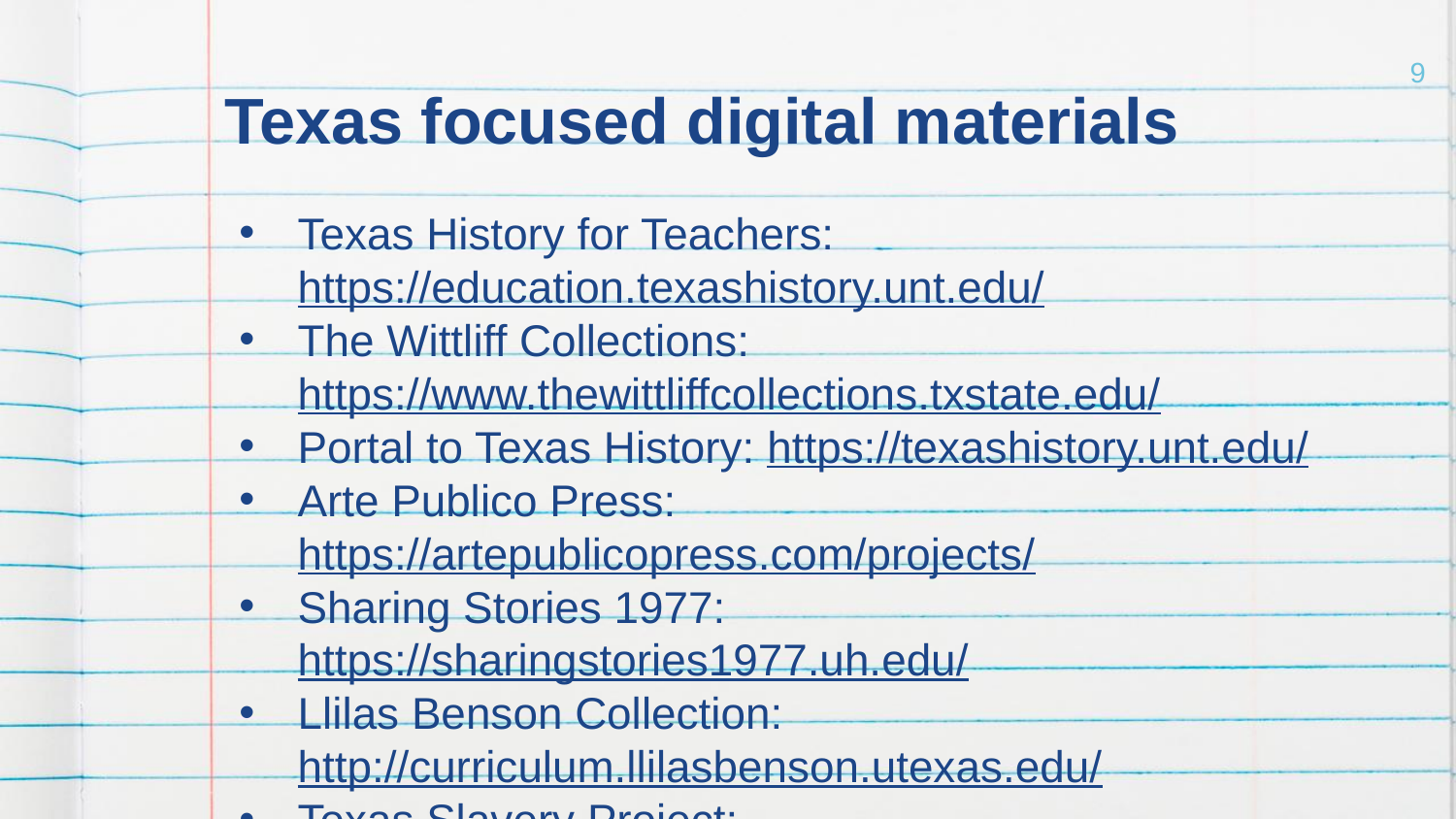

# Texas focused digital materials
9
Texas History for Teachers: https://education.texashistory.unt.edu/
The Wittliff Collections: https://www.thewittliffcollections.txstate.edu/
Portal to Texas History: https://texashistory.unt.edu/
Arte Publico Press: https://artepublicopress.com/projects/
Sharing Stories 1977: https://sharingstories1977.uh.edu/
Llilas Benson Collection: http://curriculum.llilasbenson.utexas.edu/
Texas Slavery Project: http://www.texasslaveryproject.org/
Handbook of Texas: https://www.tshaonline.org/handbook
The Texas Freedom Colony project: https://www.thetexasfreedomcoloniesproject.com/
Texas Folklife: https://guides.loc.gov/texas-folklife